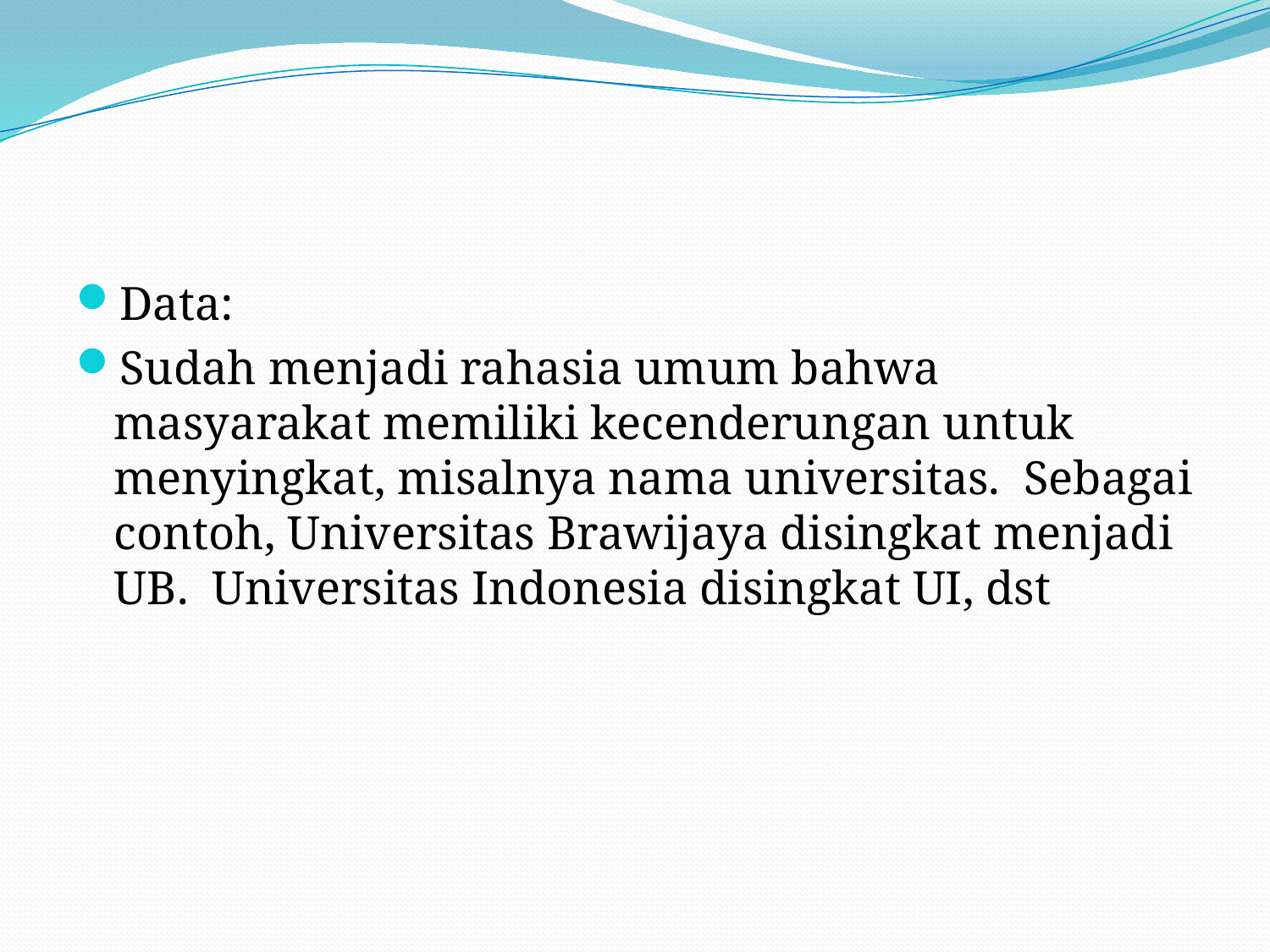

#
Data:
Sudah menjadi rahasia umum bahwa masyarakat memiliki kecenderungan untuk menyingkat, misalnya nama universitas.  Sebagai contoh, Universitas Brawijaya disingkat menjadi UB.  Universitas Indonesia disingkat UI, dst